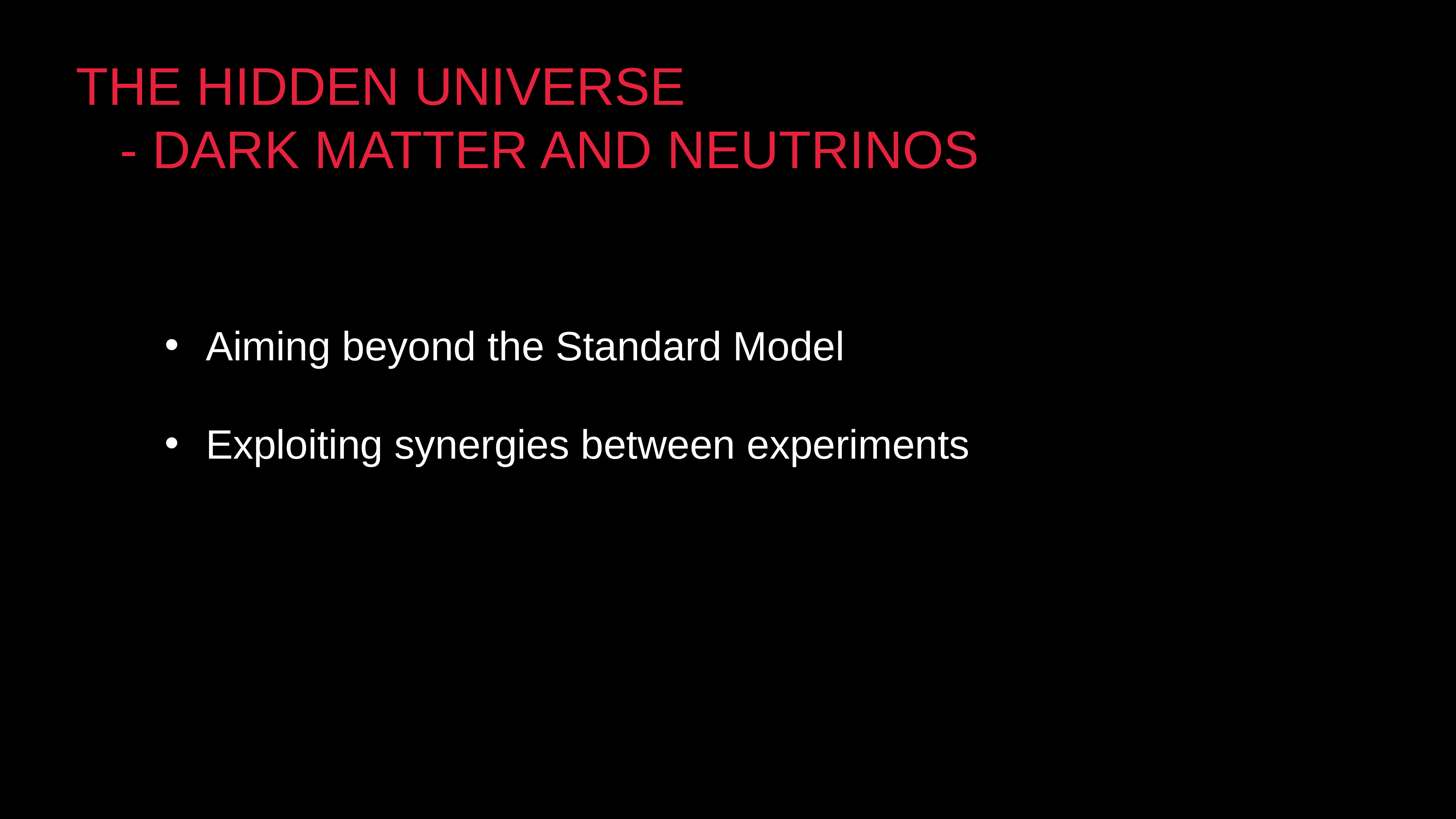

The HIDDEN Universe
   - DARK MATTeR and neutrinos
Aiming beyond the Standard Model

Exploiting synergies between experiments

Dark Matter and Neutrinos
2